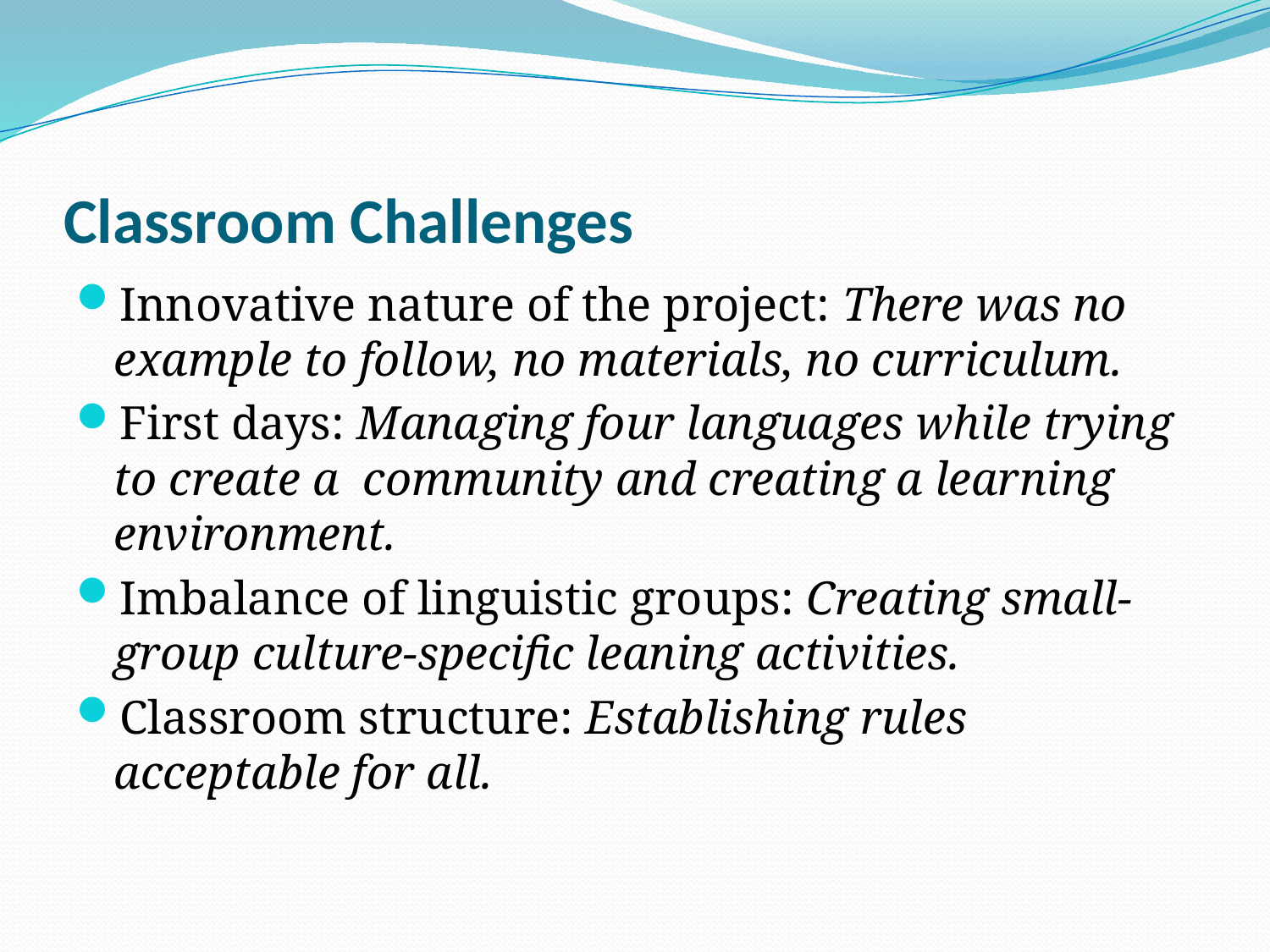

# Classroom Challenges
Innovative nature of the project: There was no example to follow, no materials, no curriculum.
First days: Managing four languages while trying to create a  community and creating a learning environment.
Imbalance of linguistic groups: Creating small-group culture-specific leaning activities.
Classroom structure: Establishing rules acceptable for all.